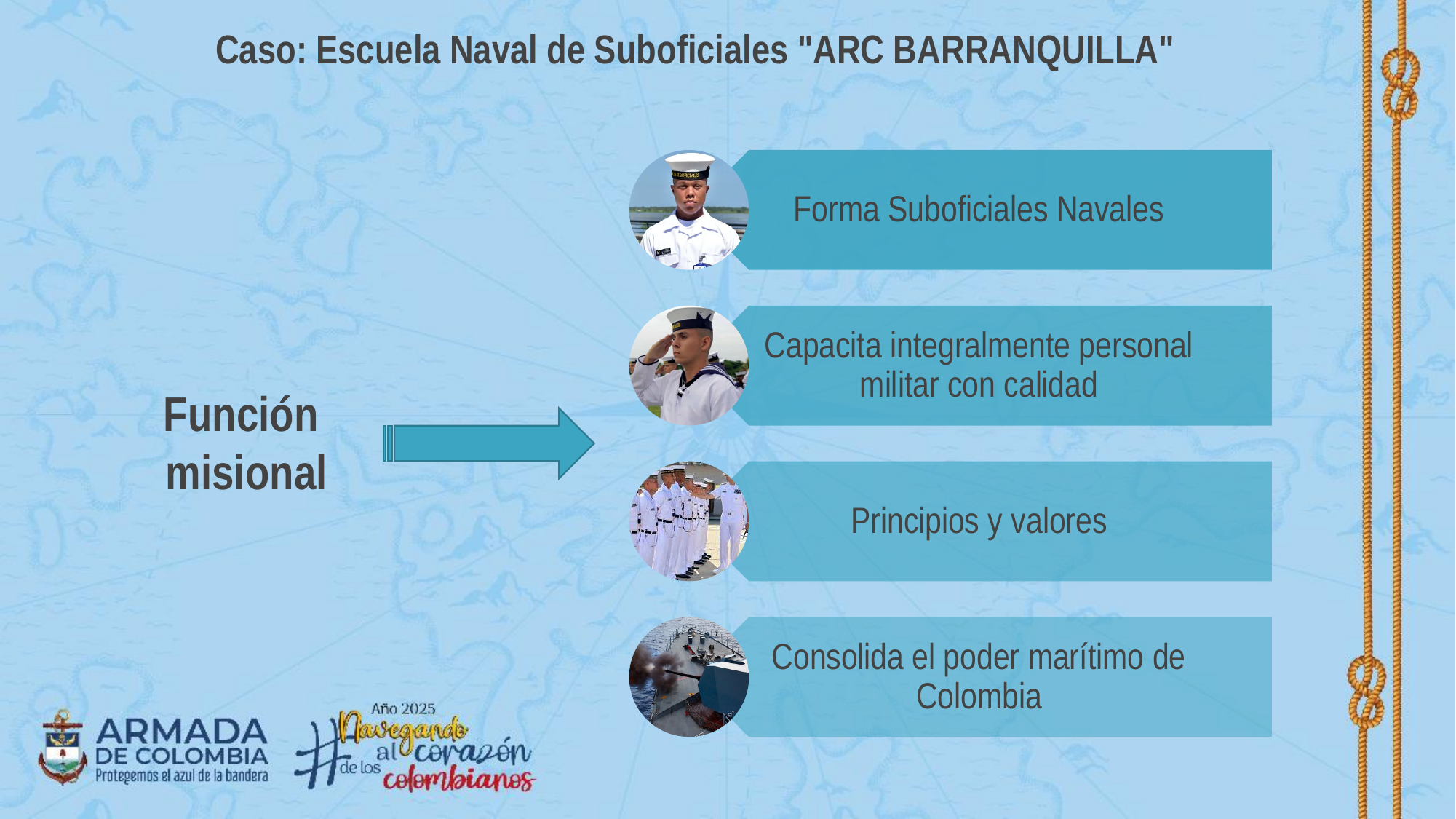

Caso: Escuela Naval de Suboficiales "ARC BARRANQUILLA"
Forma Suboficiales Navales
Capacita integralmente personal militar con calidad
Principios y valores
Consolida el poder marítimo de Colombia
Función
misional